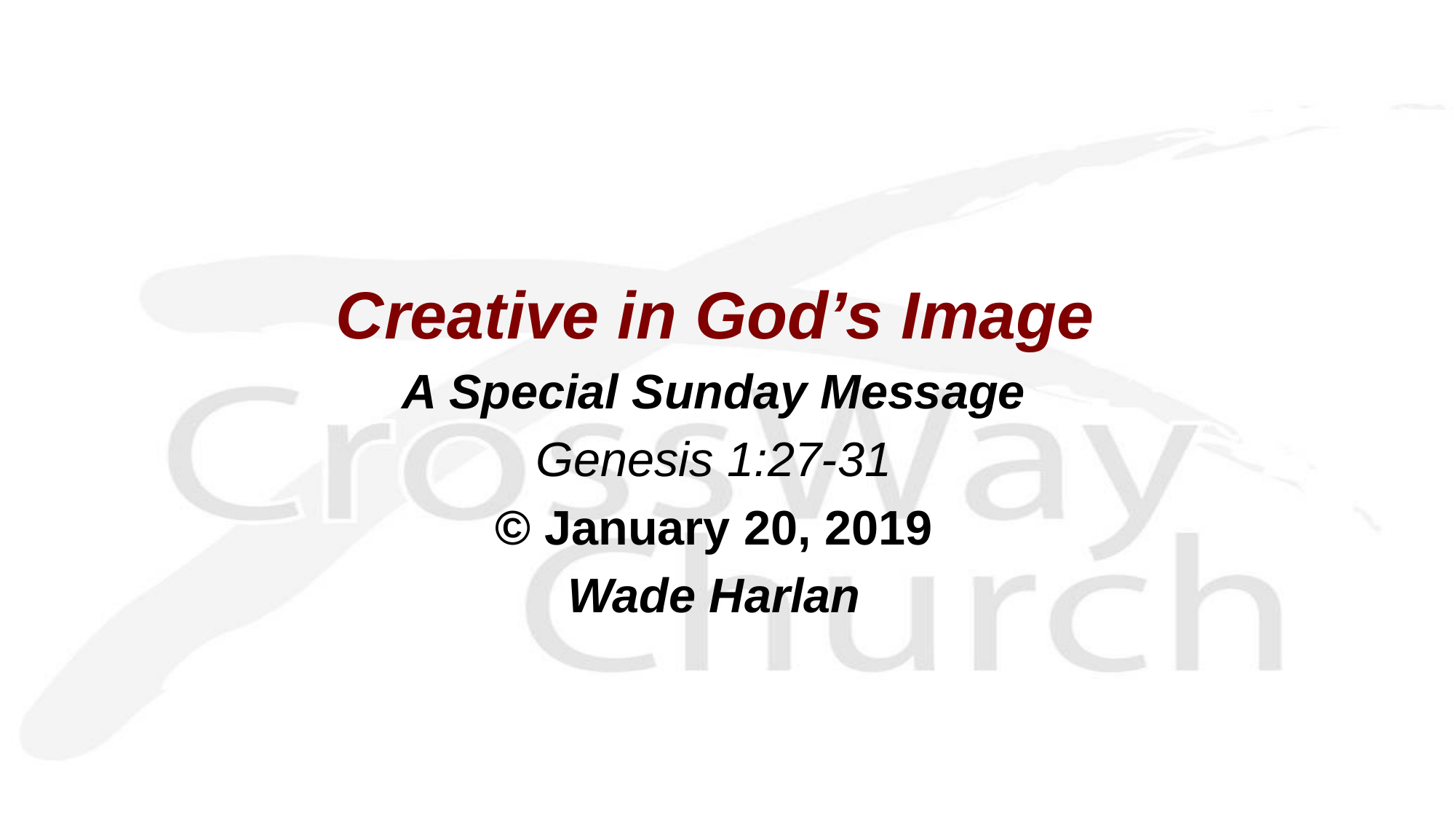

Creative in God’s Image
A Special Sunday Message
Genesis 1:27-31
© January 20, 2019
Wade Harlan